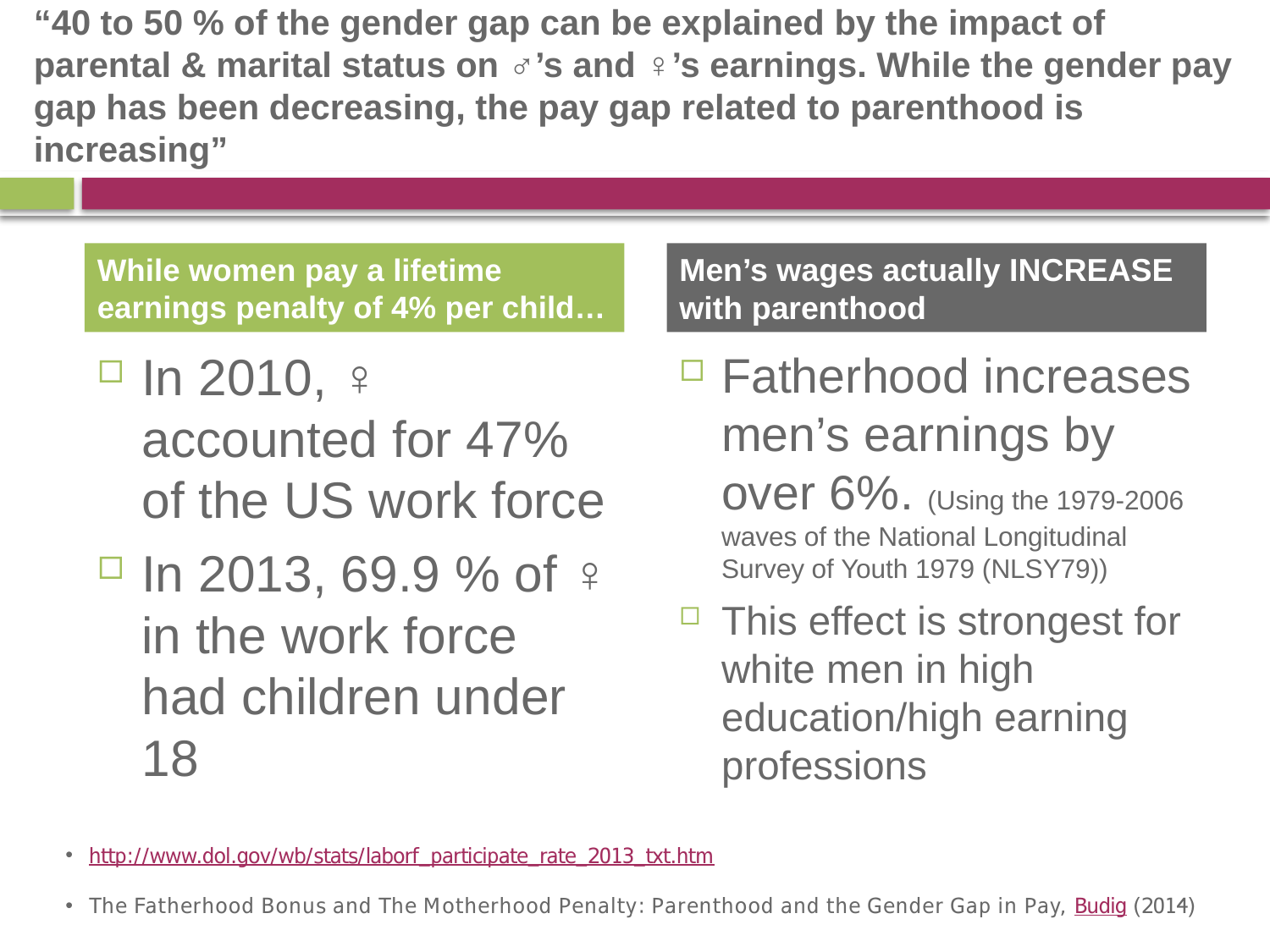

# “40 to 50 % of the gender gap can be explained by the impact of parental & marital status on ♂’s and ♀’s earnings. While the gender pay gap has been decreasing, the pay gap related to parenthood is increasing”
While women pay a lifetime earnings penalty of 4% per child…
Men’s wages actually INCREASE with parenthood
In 2010, ♀ accounted for 47% of the US work force
In 2013, 69.9 % of ♀ in the work force had children under 18
Fatherhood increases men’s earnings by over 6%. (Using the 1979-2006 waves of the National Longitudinal Survey of Youth 1979 (NLSY79))
This effect is strongest for white men in high education/high earning professions
http://www.dol.gov/wb/stats/laborf_participate_rate_2013_txt.htm

The Fatherhood Bonus and The Motherhood Penalty: Parenthood and the Gender Gap in Pay, Budig (2014)